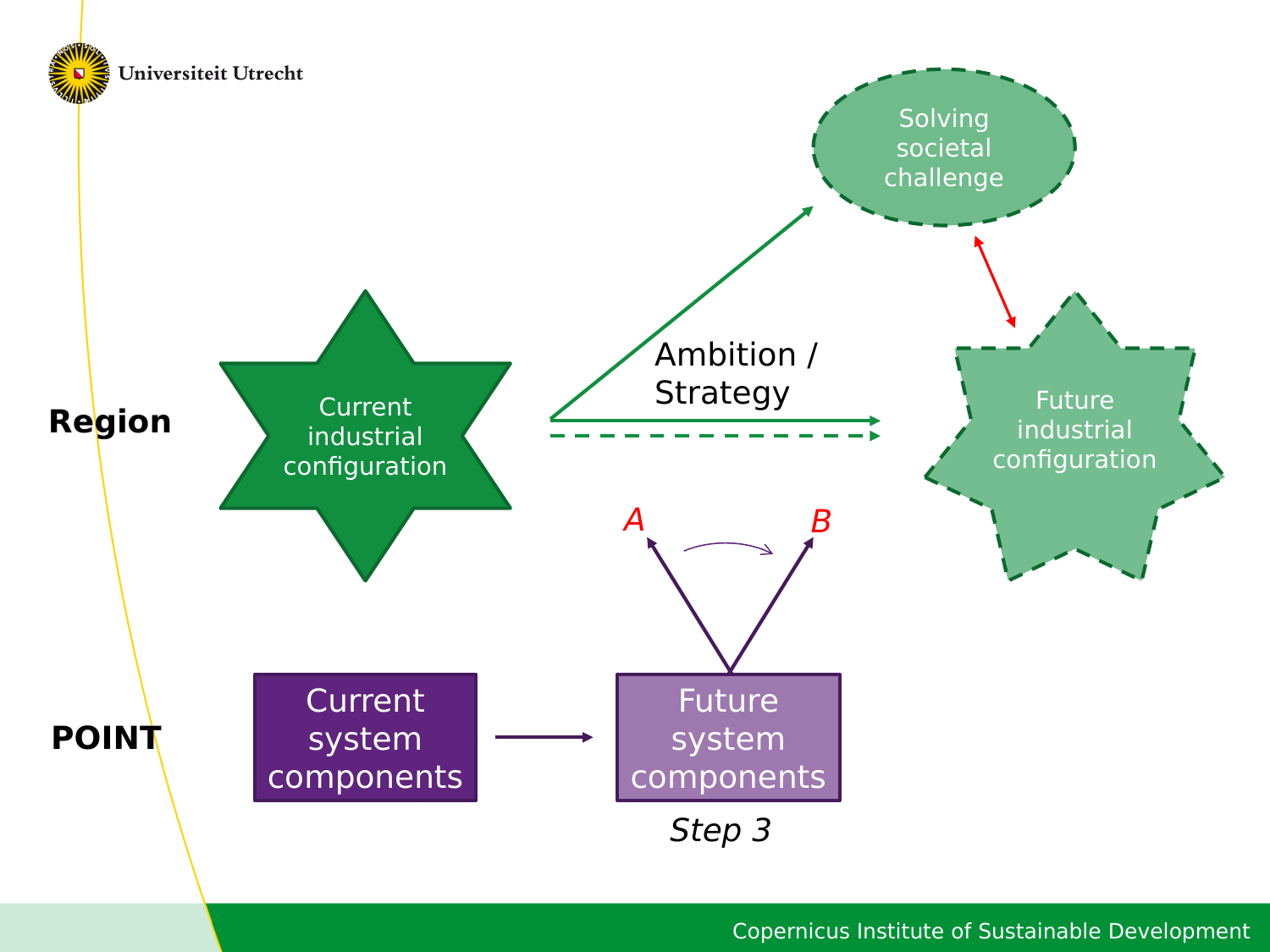

Solving societal challenge
Current industrial configuration
Future industrial configuration
Ambition /
Strategy
Region
A
B

Current system components
Future system components
POINT
Step 3